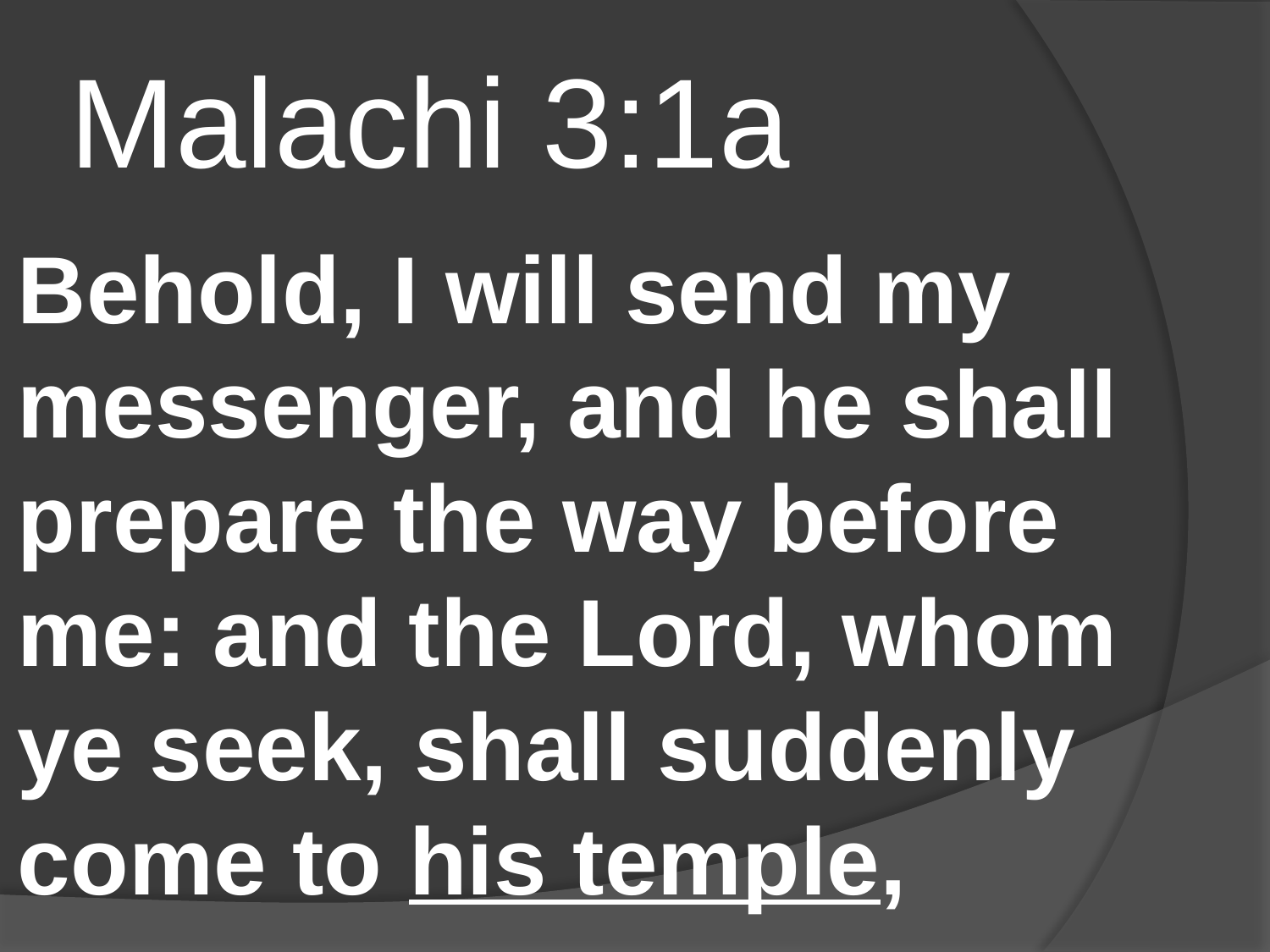

# Malachi 3:1a
Behold, I will send my messenger, and he shall prepare the way before me: and the Lord, whom ye seek, shall suddenly come to his temple,